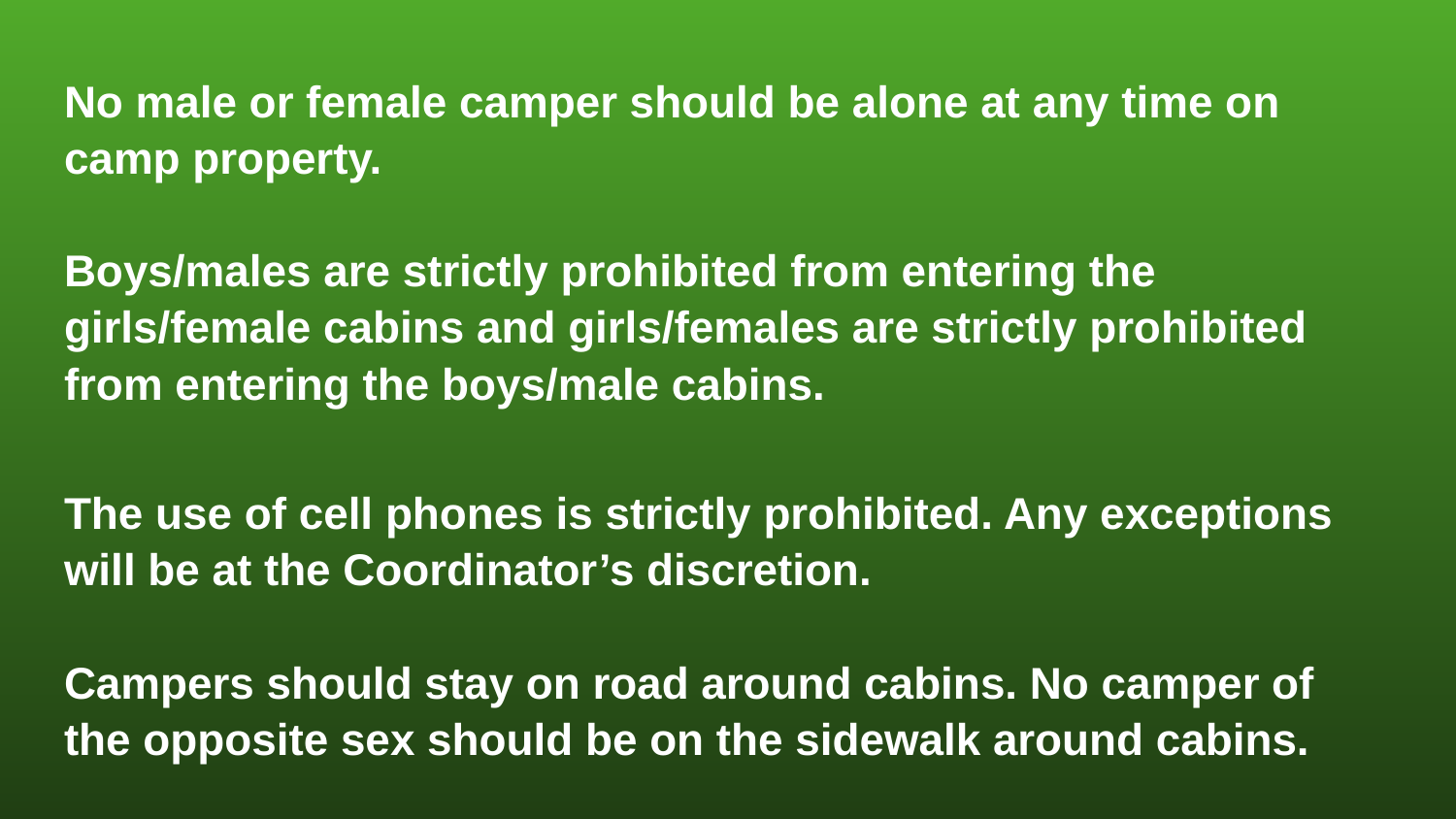

No male or female camper should be alone at any time on camp property.

Boys/males are strictly prohibited from entering the girls/female cabins and girls/females are strictly prohibited from entering the boys/male cabins.

The use of cell phones is strictly prohibited. Any exceptions will be at the Coordinator’s discretion.

Campers should stay on road around cabins. No camper of the opposite sex should be on the sidewalk around cabins.